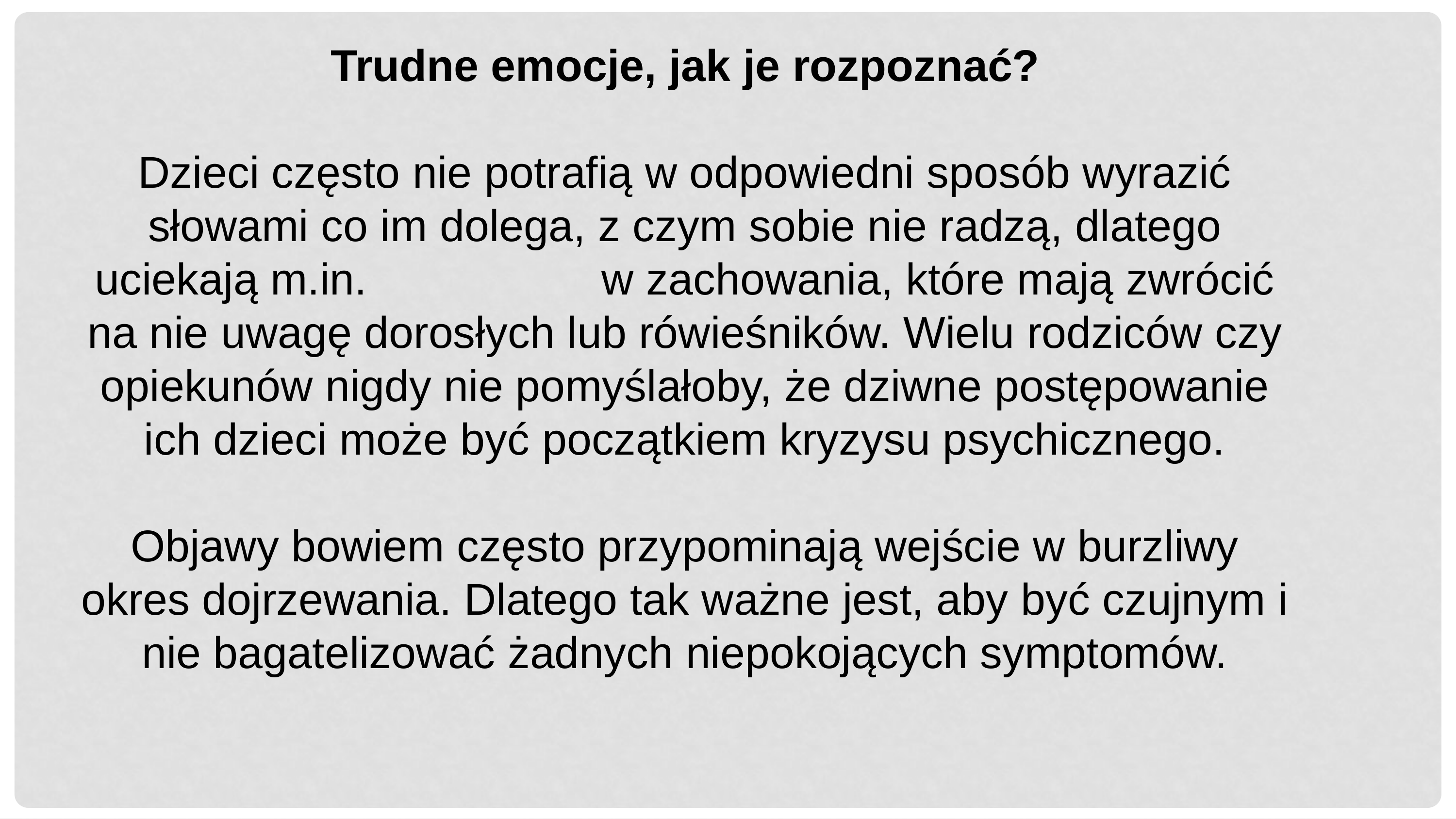

Trudne emocje, jak je rozpoznać?

Dzieci często nie potrafią w odpowiedni sposób wyrazić słowami co im dolega, z czym sobie nie radzą, dlatego uciekają m.in.                   w zachowania, które mają zwrócić na nie uwagę dorosłych lub rówieśników. Wielu rodziców czy opiekunów nigdy nie pomyślałoby, że dziwne postępowanie ich dzieci może być początkiem kryzysu psychicznego.

Objawy bowiem często przypominają wejście w burzliwy okres dojrzewania. Dlatego tak ważne jest, aby być czujnym i nie bagatelizować żadnych niepokojących symptomów.